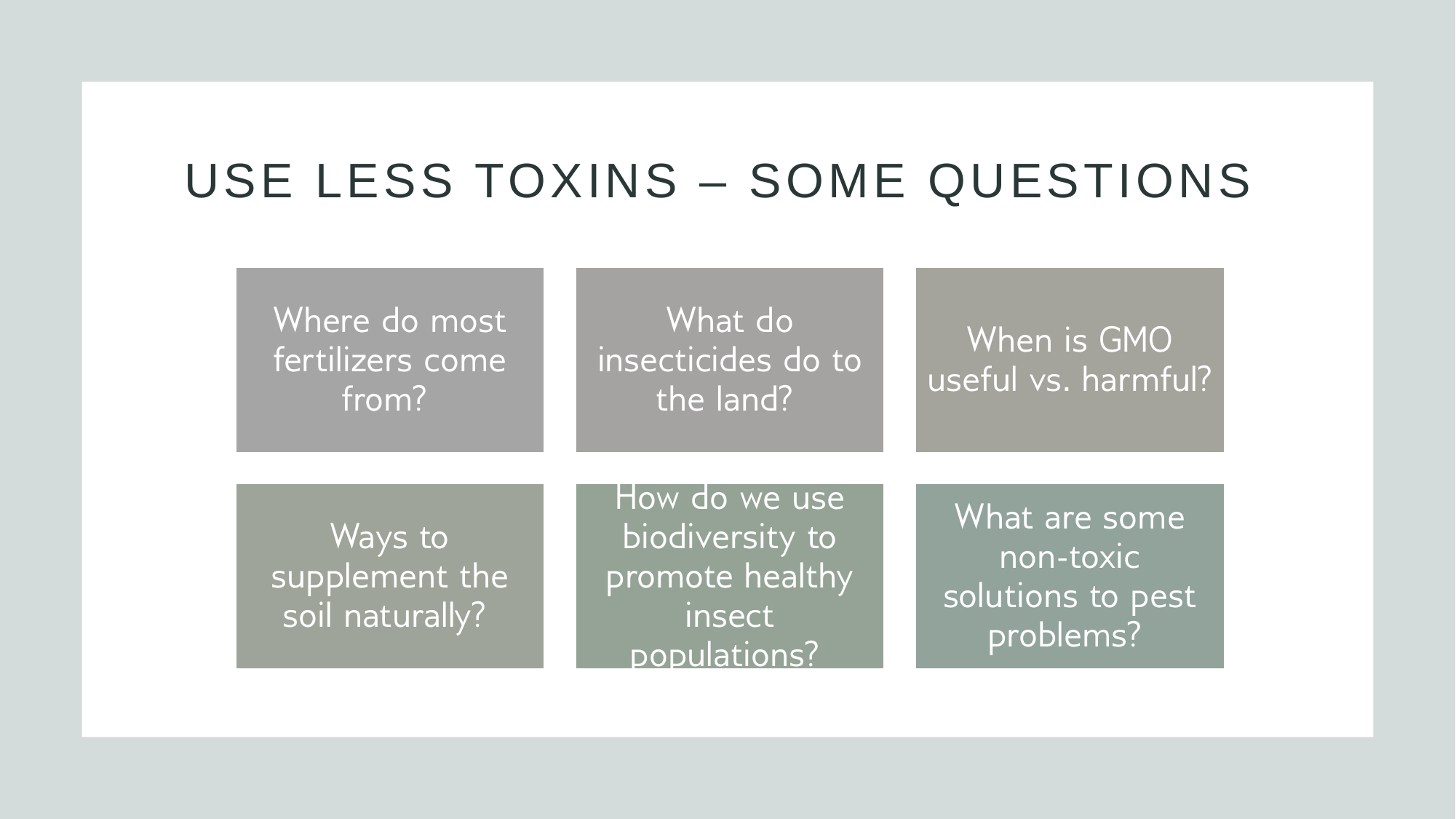

# Use less toxins – Some questions
Where do most fertilizers come from?
What do insecticides do to the land?
When is GMO useful vs. harmful?
Ways to supplement the soil naturally?
How do we use biodiversity to promote healthy insect populations?
What are some non-toxic solutions to pest problems?